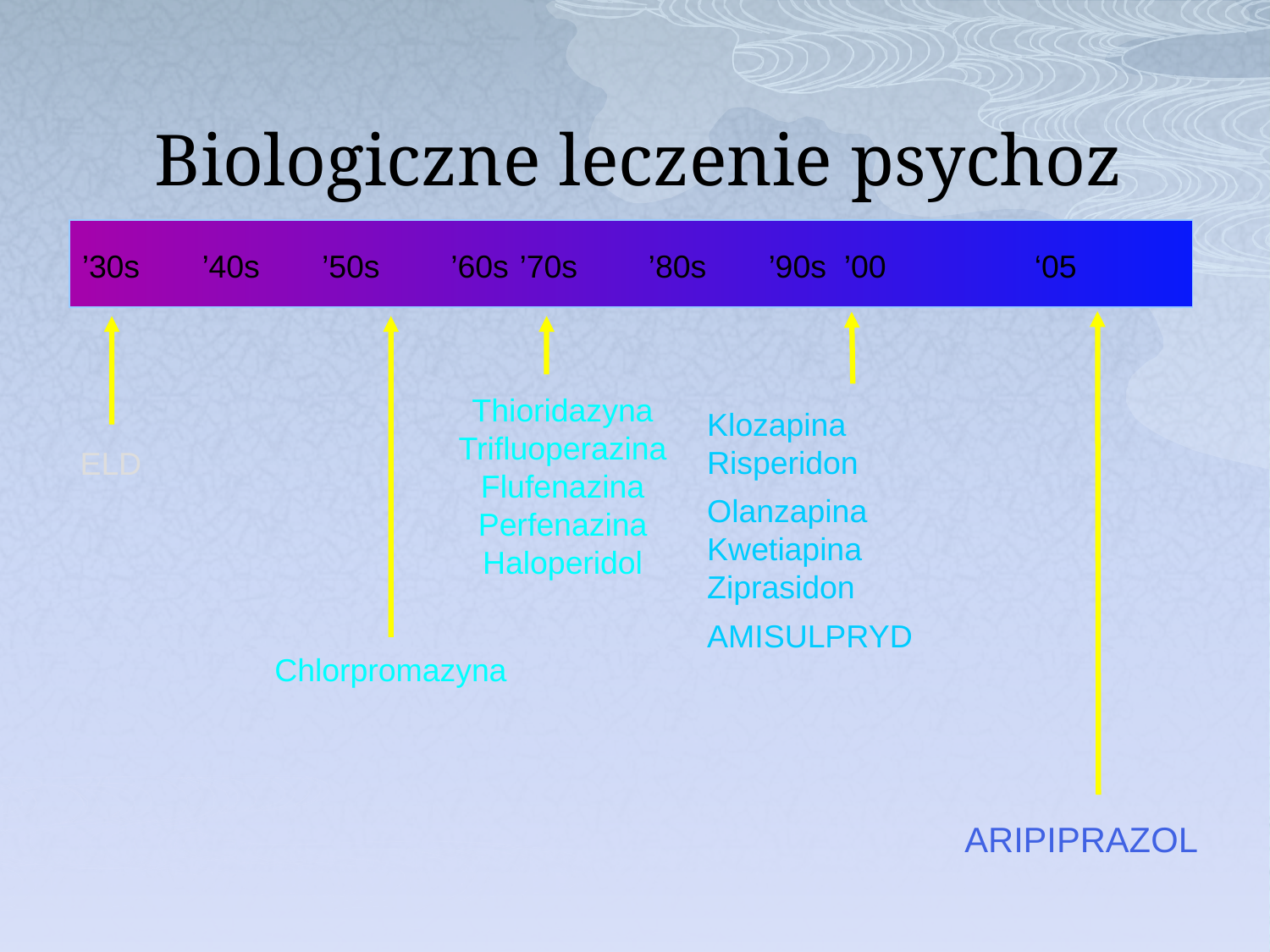

Biologiczne leczenie psychoz

’30s       ’40s       ’50s        ’60s	 ’70s        ’80s       ’90s	’00	‘05

Thioridazyna Trifluoperazina
Flufenazina
Perfenazina
Haloperidol
Klozapina
Risperidon
Olanzapina
Kwetiapina
Ziprasidon
AMISULPRYD
ELD
Chlorpromazyna
ARIPIPRAZOL